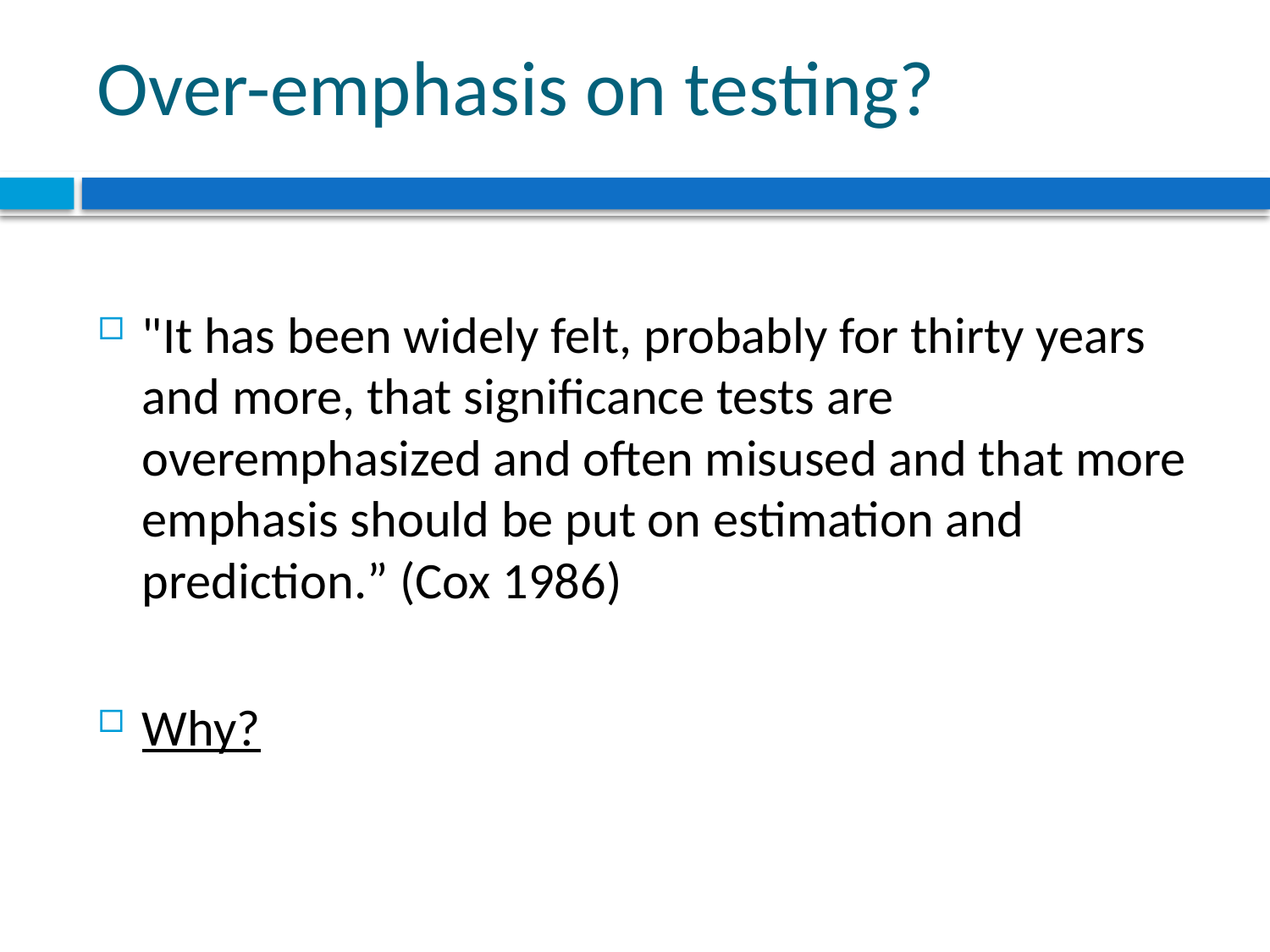

# Over-emphasis on testing?

"It has been widely felt, probably for thirty years and more, that significance tests are overemphasized and often misused and that more emphasis should be put on estimation and prediction.” (Cox 1986)

Why?